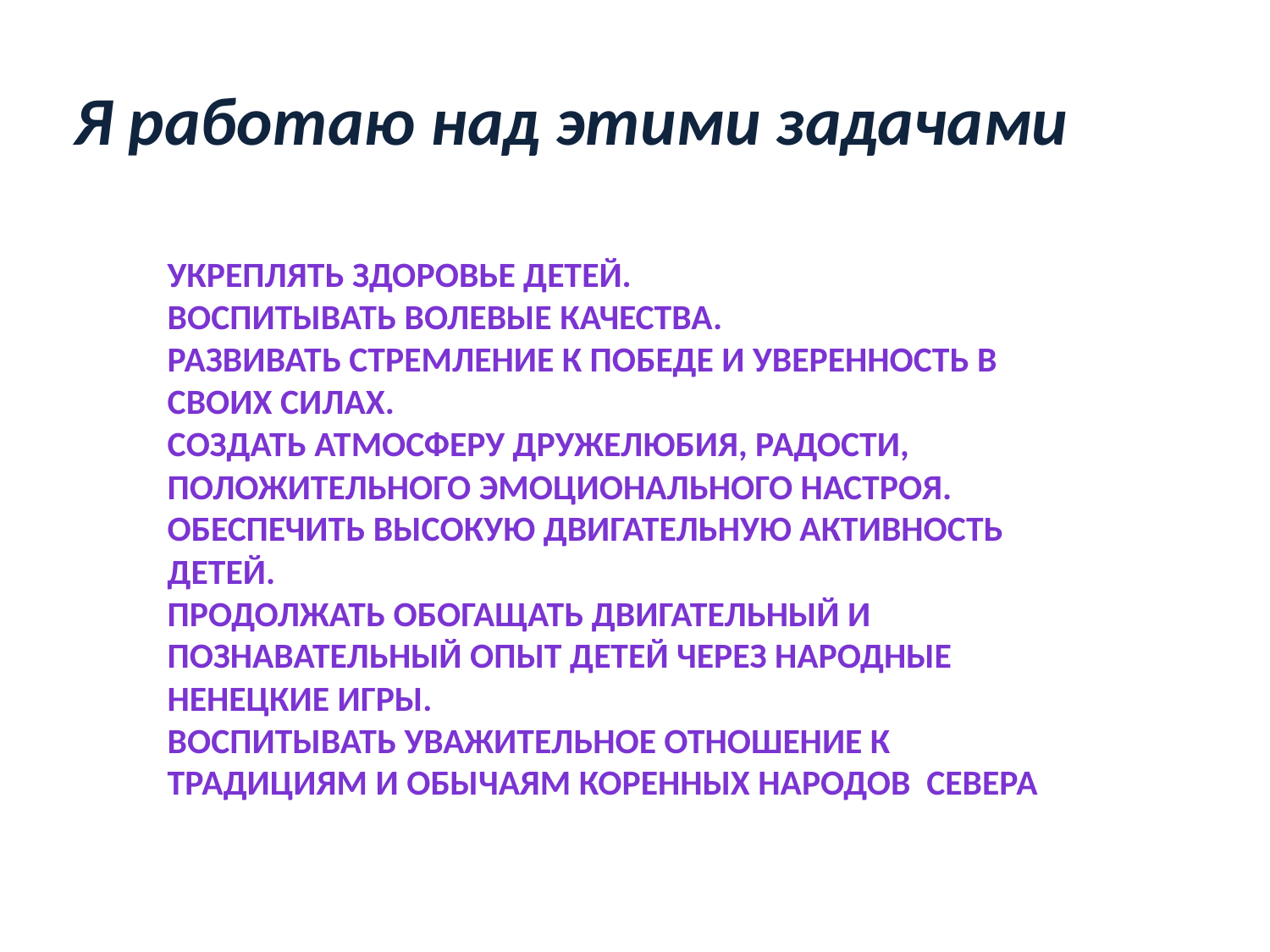

Я работаю над этими задачами
УКРЕПЛЯТЬ ЗДОРОВЬЕ ДеТЕЙ.
ВОСПИТЫВАТЬ ВОЛЕВЫЕ КАЧЕСТВА.
РАЗВИВАТЬ СТРЕМЛЕНИЕ К ПОБЕДЕ И УВЕРЕННОСТЬ В СВОИХ СИЛАХ.
СОЗДАТЬ АТМОСФЕРУ ДРУЖЕЛЮБИЯ, РАДОСТИ, ПОЛОЖИТЕЛЬНОГО ЭМОЦИОНАЛЬНОГО НАСТРОЯ.
ОБЕСПЕЧИТЬ ВЫСОКУЮ ДВИГАТЕЛЬНУЮ АКТИВНОСТЬ ДЕТЕЙ.
ПРОДОЛЖАТЬ ОБОГАЩАТЬ ДВИГАТЕЛЬНЫЙ И ПОЗНАВАТЕЛЬНЫЙ ОПЫТ ДЕТЕЙ ЧЕРЕЗ НАРОДНЫЕ НЕНЕЦКИЕ ИГРЫ.
ВОСПИТЫВАТЬ УВАЖИТЕЛЬНОЕ ОТНОШЕНИЕ К ТРАДИЦИЯМ И ОБЫЧАЯМ КОРЕННЫХ НАРОДОВ  СЕВЕРА